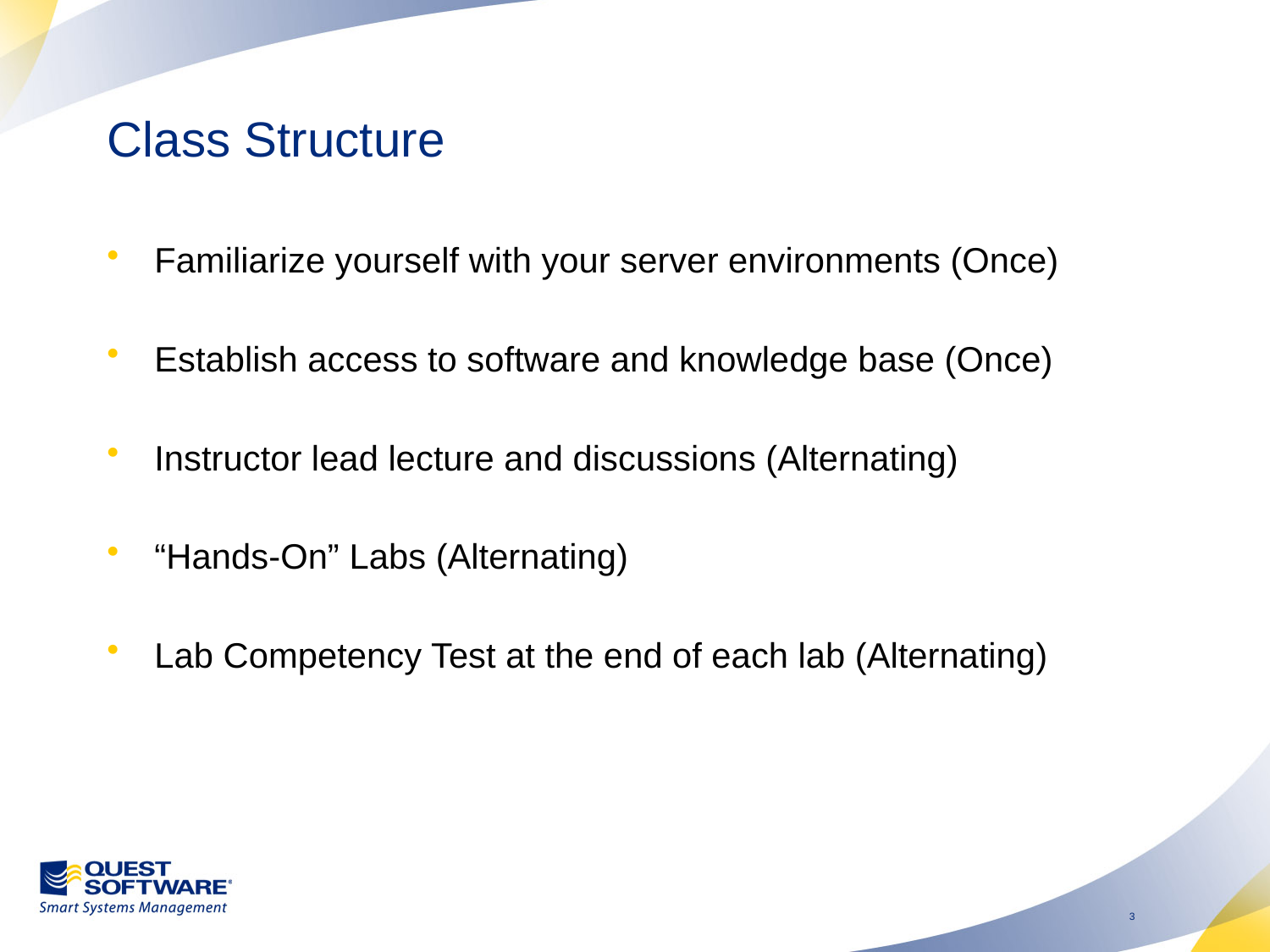

# Class Structure

Familiarize yourself with your server environments (Once)

Establish access to software and knowledge base (Once)

Instructor lead lecture and discussions (Alternating)

“Hands-On” Labs (Alternating)

Lab Competency Test at the end of each lab (Alternating)